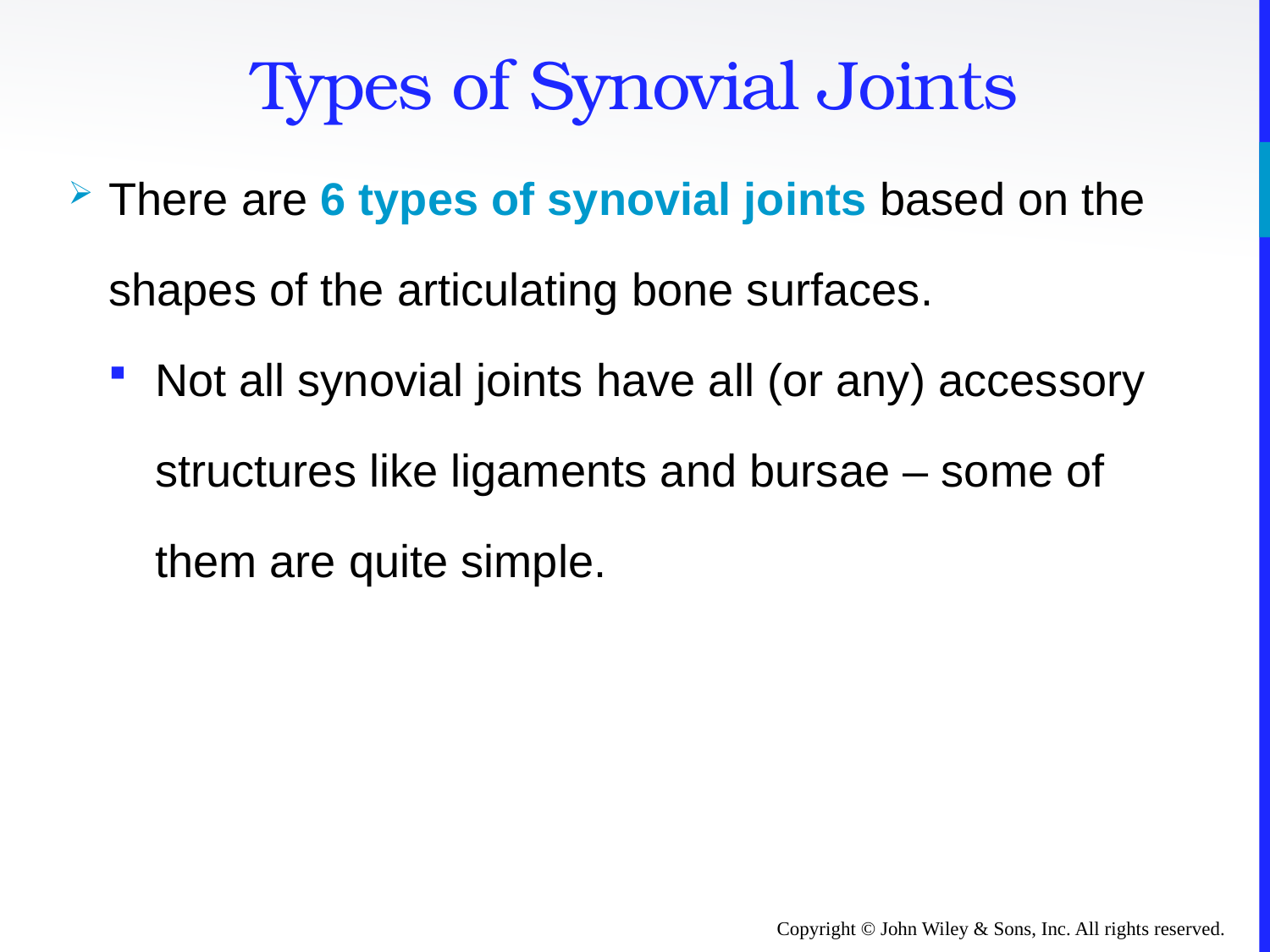

# Types of Synovial Joints
There are 6 types of synovial joints based on the shapes of the articulating bone surfaces.
Not all synovial joints have all (or any) accessory structures like ligaments and bursae – some of them are quite simple.